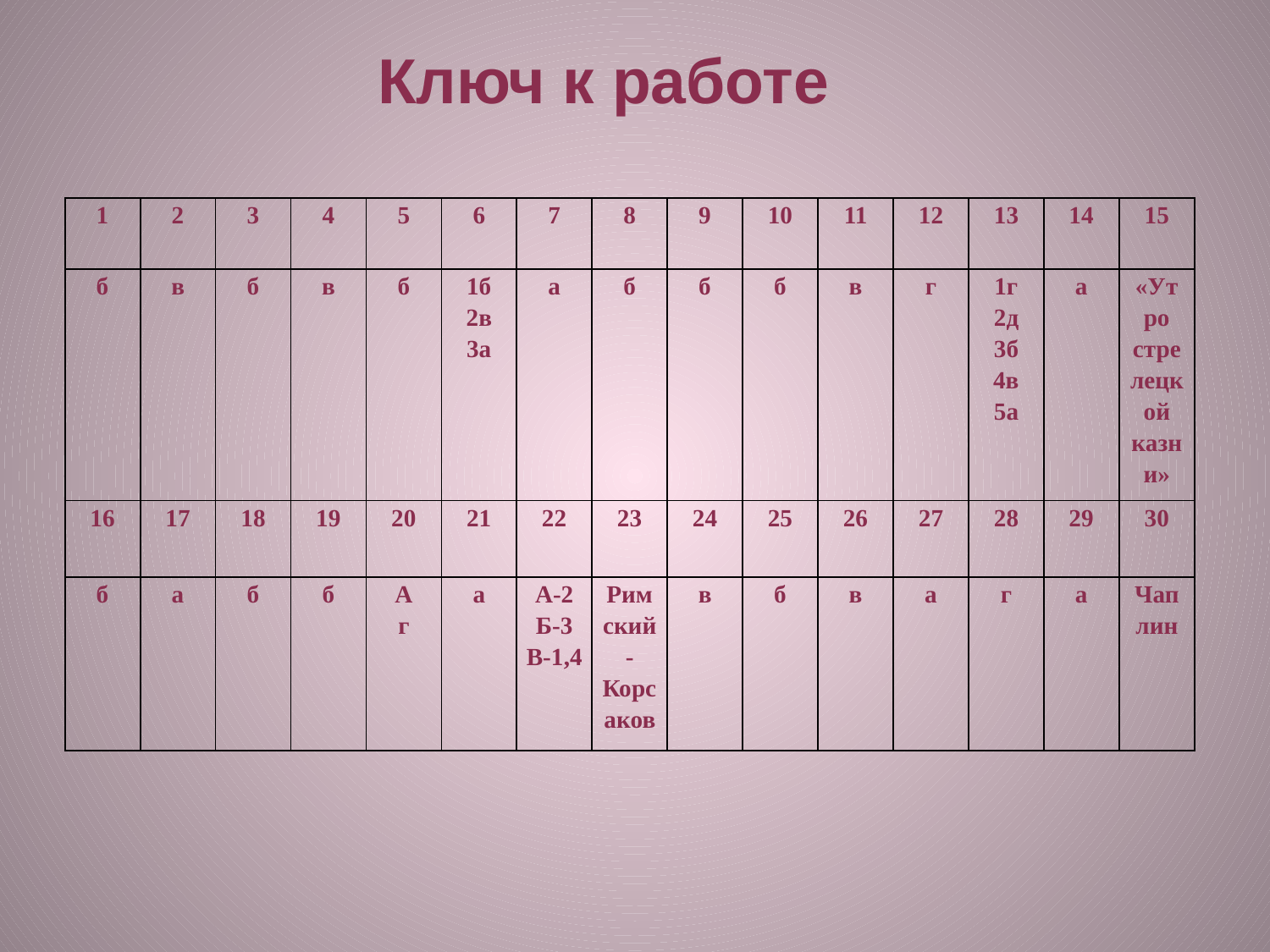

Ключ к работе

| 1 | 2 | 3 | 4 | 5 | 6 | 7 | 8 | 9 | 10 | 11 | 12 | 13 | 14 | 15 |
| --- | --- | --- | --- | --- | --- | --- | --- | --- | --- | --- | --- | --- | --- | --- |
| б | в | б | в | б | 1б 2в 3а | а | б | б | б | в | г | 1г 2д 3б 4в 5а | а | «Утро стрелецкой казни» |
| 16 | 17 | 18 | 19 | 20 | 21 | 22 | 23 | 24 | 25 | 26 | 27 | 28 | 29 | 30 |
| б | а | б | б | А г | а | А-2 Б-3 В-1,4 | Римский- Корсаков | в | б | в | а | г | а | Чаплин |